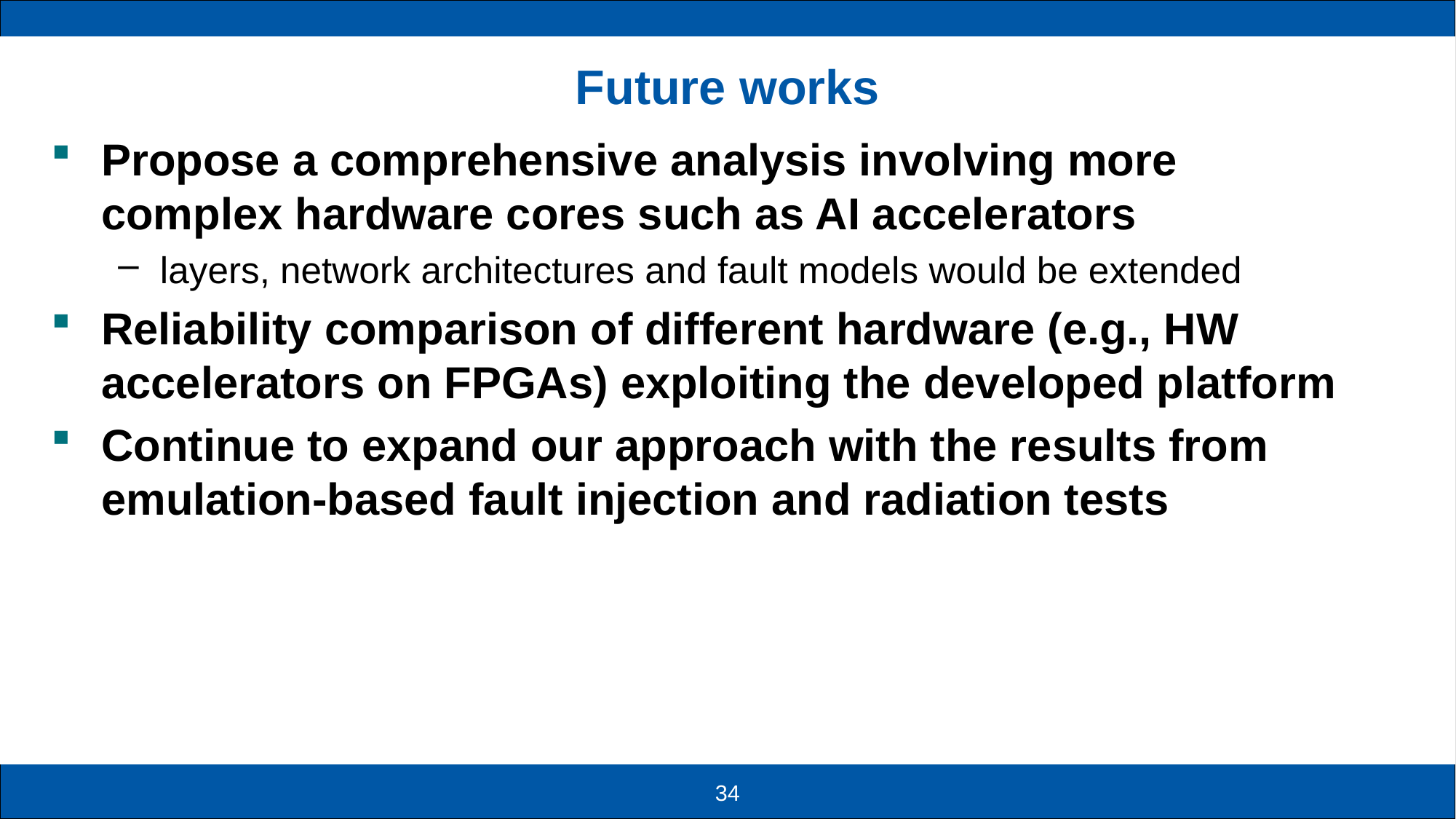

# Future works
Propose a comprehensive analysis involving more complex hardware cores such as AI accelerators
layers, network architectures and fault models would be extended
Reliability comparison of different hardware (e.g., HW accelerators on FPGAs) exploiting the developed platform
Continue to expand our approach with the results from emulation-based fault injection and radiation tests

34